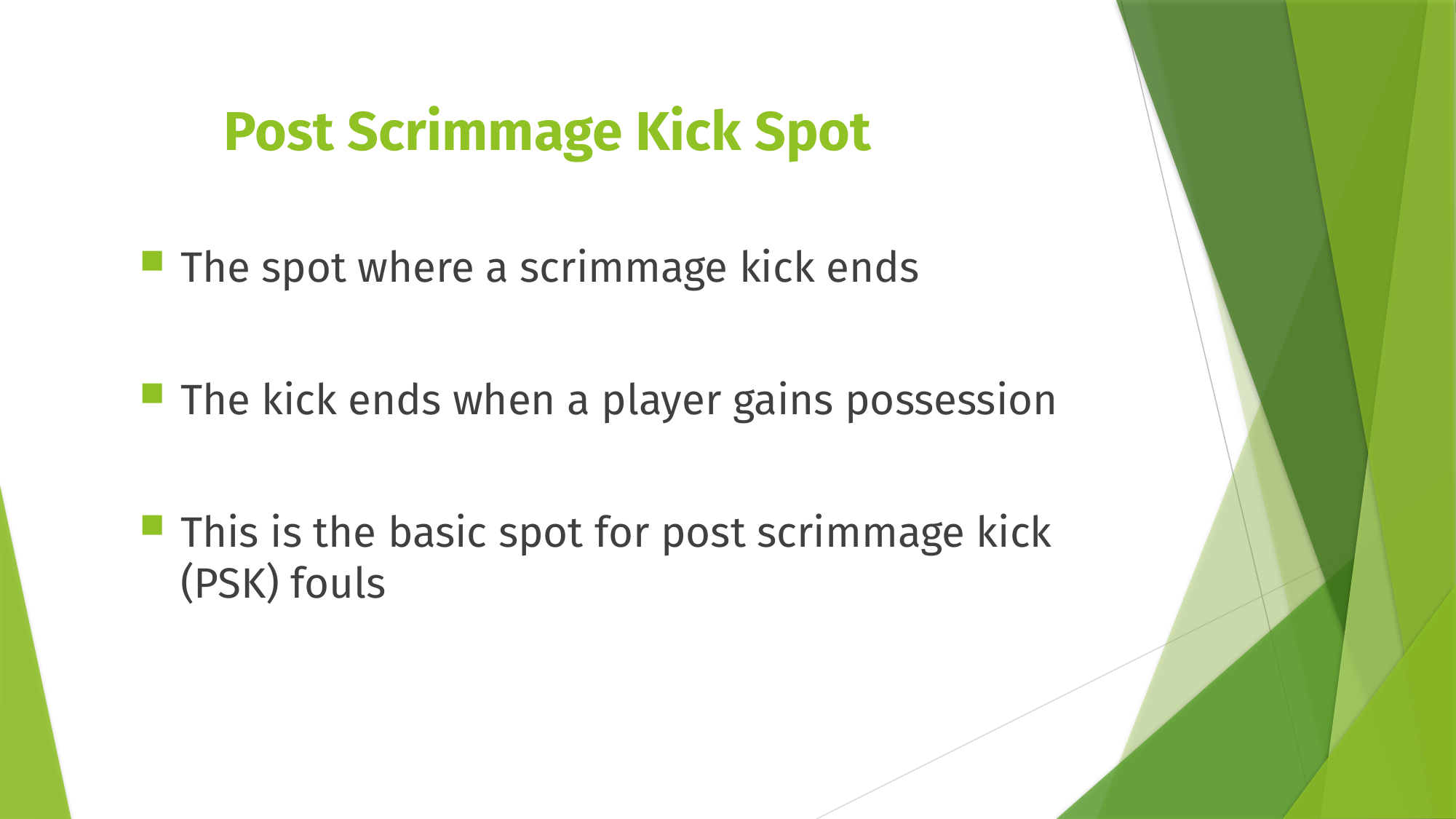

Post Scrimmage Kick Spot
The spot where a scrimmage kick ends

The kick ends when a player gains possession

This is the basic spot for post scrimmage kick (PSK) fouls